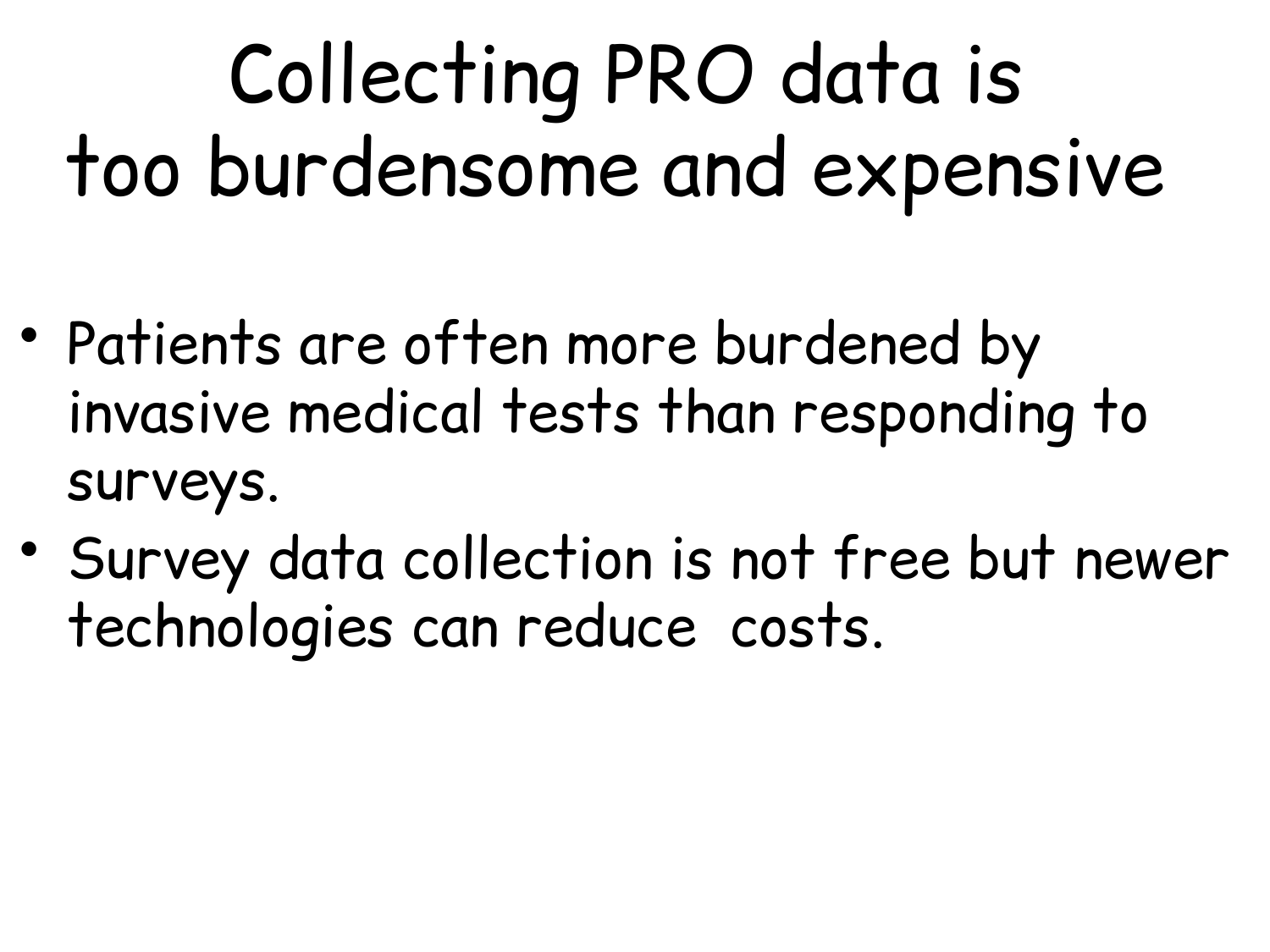

# Collecting PRO data is too burdensome and expensive

Patients are often more burdened by invasive medical tests than responding to surveys.
Survey data collection is not free but newer technologies can reduce  costs.
22